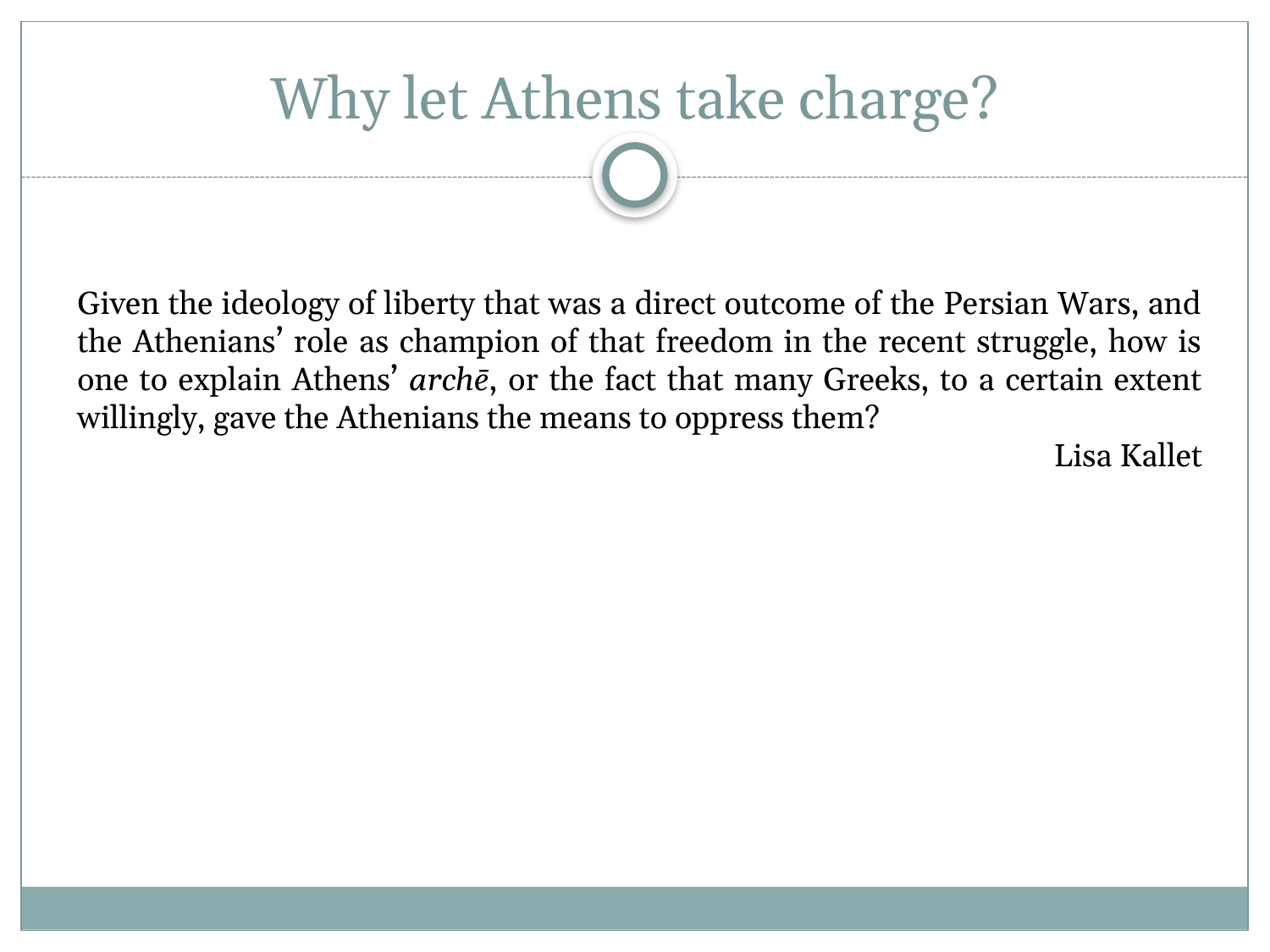

# Why let Athens take charge?
Given the ideology of liberty that was a direct outcome of the Persian Wars, and the Athenians’ role as champion of that freedom in the recent struggle, how is one to explain Athens’ archē, or the fact that many Greeks, to a certain extent willingly, gave the Athenians the means to oppress them?
Lisa Kallet